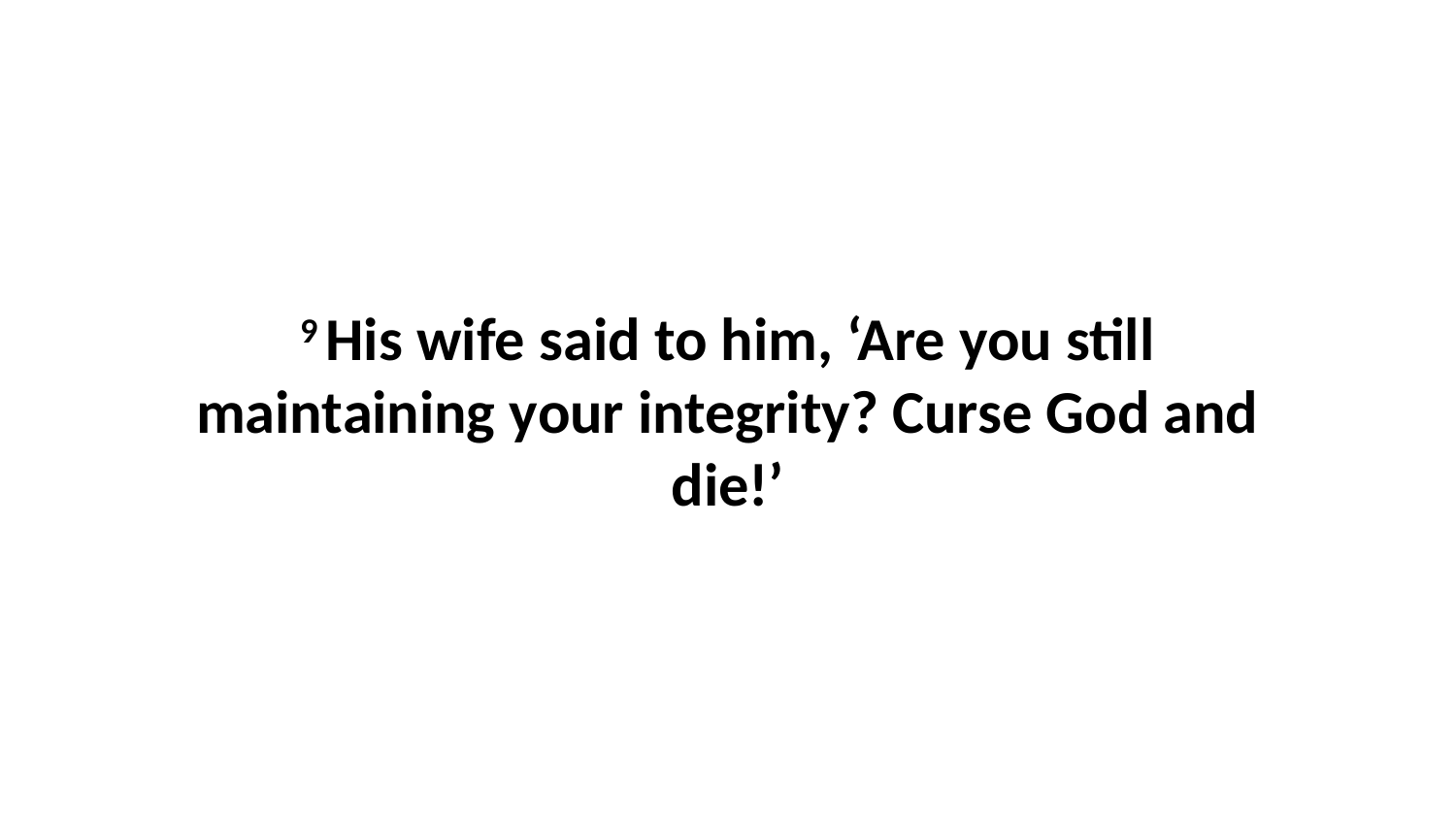

9 His wife said to him, ‘Are you still maintaining your integrity? Curse God and die!’